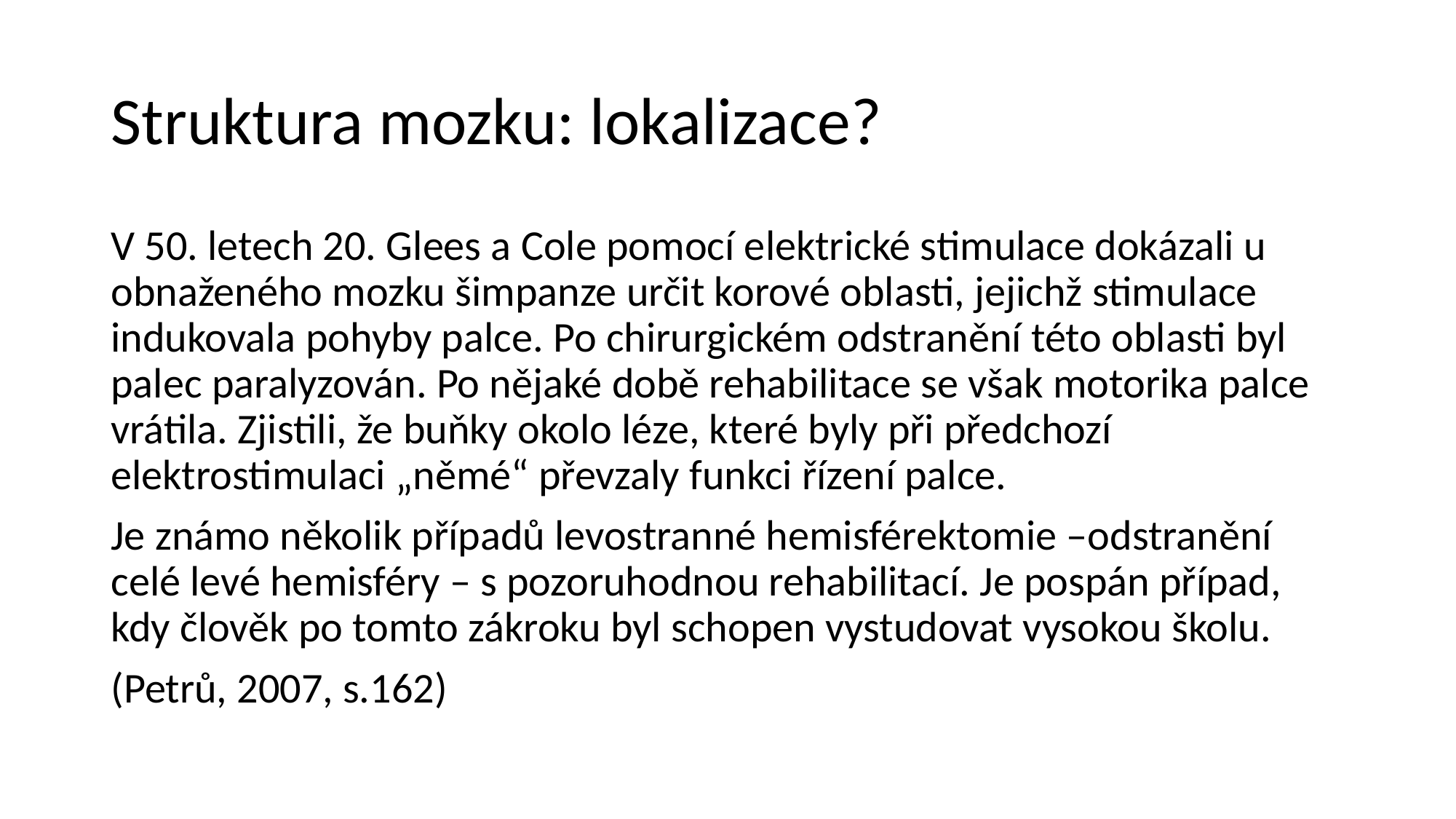

# Struktura mozku: lokalizace?
V 50. letech 20. Glees a Cole pomocí elektrické stimulace dokázali u obnaženého mozku šimpanze určit korové oblasti, jejichž stimulace indukovala pohyby palce. Po chirurgickém odstranění této oblasti byl palec paralyzován. Po nějaké době rehabilitace se však motorika palce vrátila. Zjistili, že buňky okolo léze, které byly při předchozí elektrostimulaci „němé“ převzaly funkci řízení palce.
Je známo několik případů levostranné hemisférektomie –odstranění celé levé hemisféry – s pozoruhodnou rehabilitací. Je pospán případ, kdy člověk po tomto zákroku byl schopen vystudovat vysokou školu.
(Petrů, 2007, s.162)